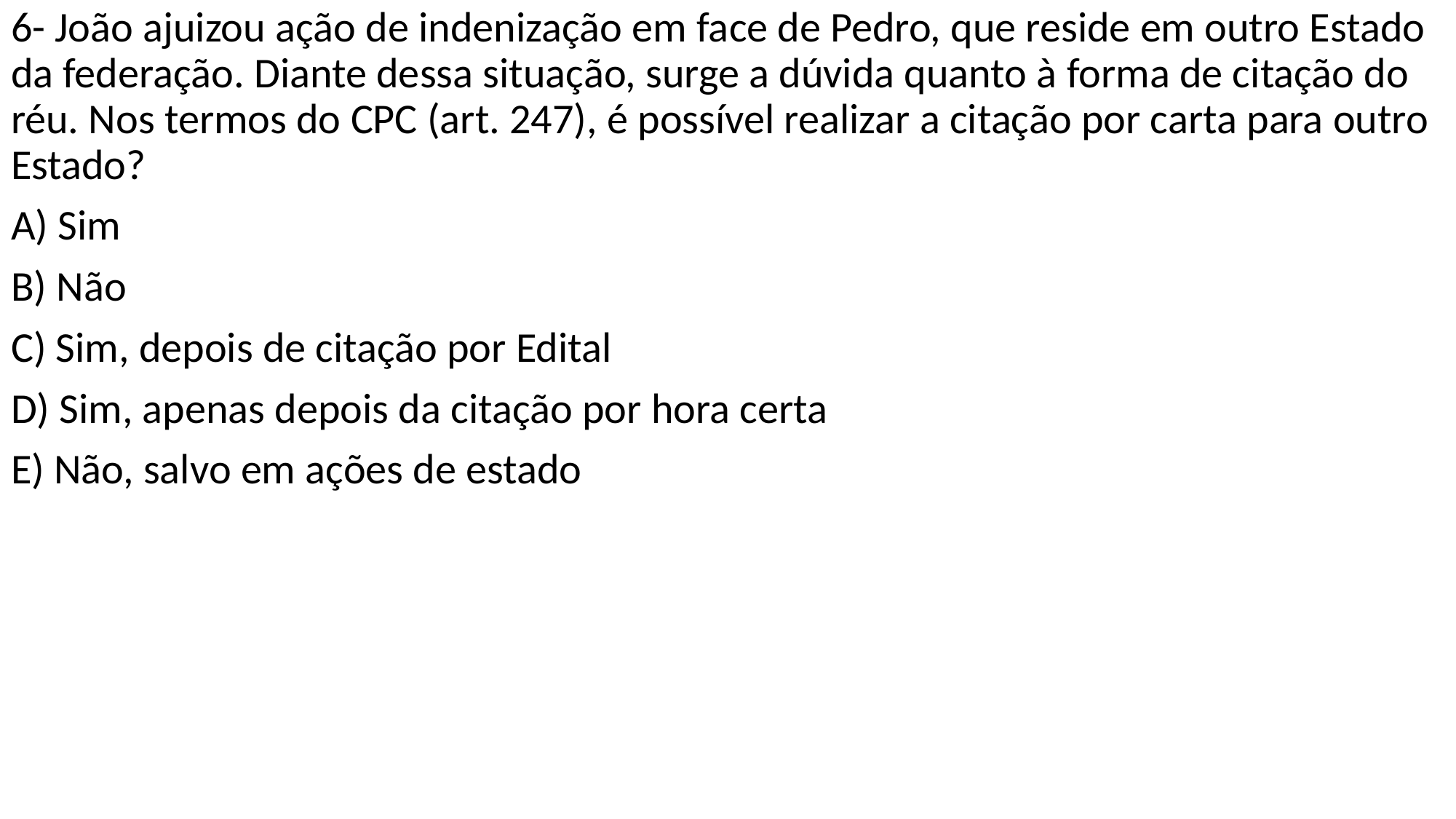

6- João ajuizou ação de indenização em face de Pedro, que reside em outro Estado da federação. Diante dessa situação, surge a dúvida quanto à forma de citação do réu. Nos termos do CPC (art. 247), é possível realizar a citação por carta para outro Estado?
A) Sim
B) Não
C) Sim, depois de citação por Edital
D) Sim, apenas depois da citação por hora certa
E) Não, salvo em ações de estado